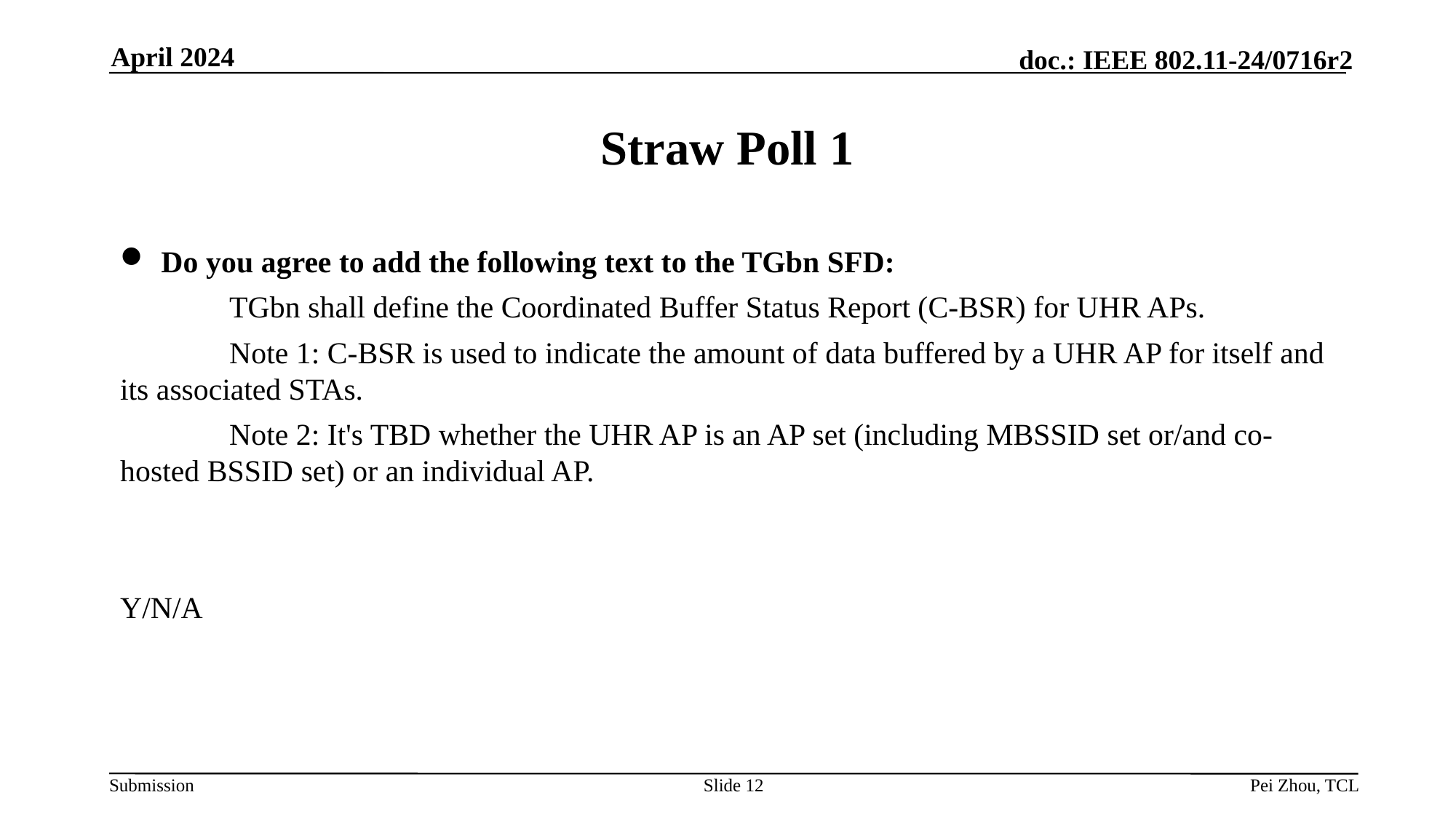

April 2024
# Straw Poll 1
Do you agree to add the following text to the TGbn SFD:
	TGbn shall define the Coordinated Buffer Status Report (C-BSR) for UHR APs.
	Note 1: C-BSR is used to indicate the amount of data buffered by a UHR AP for itself and its associated STAs.
	Note 2: It's TBD whether the UHR AP is an AP set (including MBSSID set or/and co-hosted BSSID set) or an individual AP.

Y/N/A
Slide 12
Pei Zhou, TCL